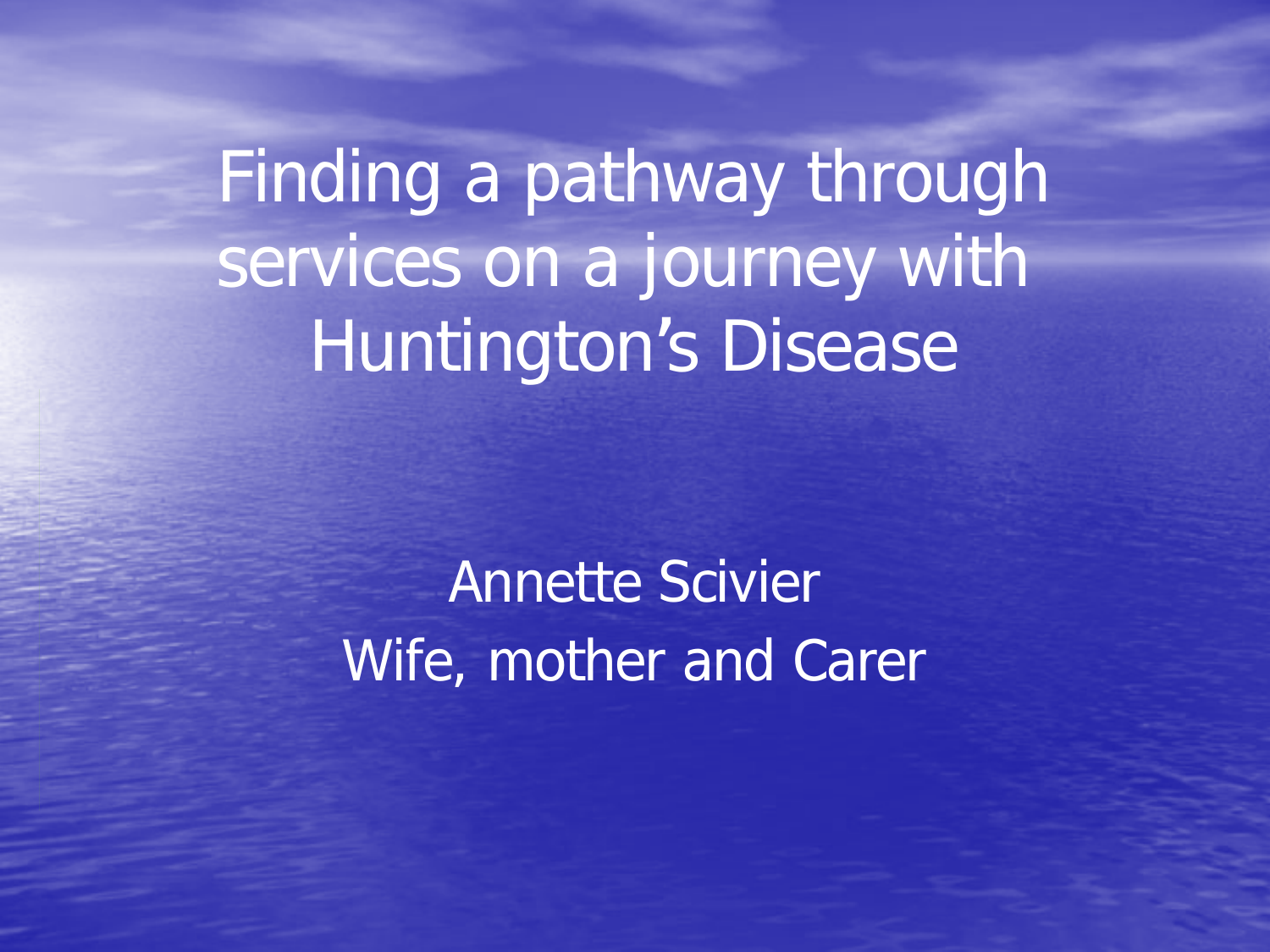

# Finding a pathway through services on a journey with  Huntington’s Disease
Annette Scivier
Wife, mother and Carer